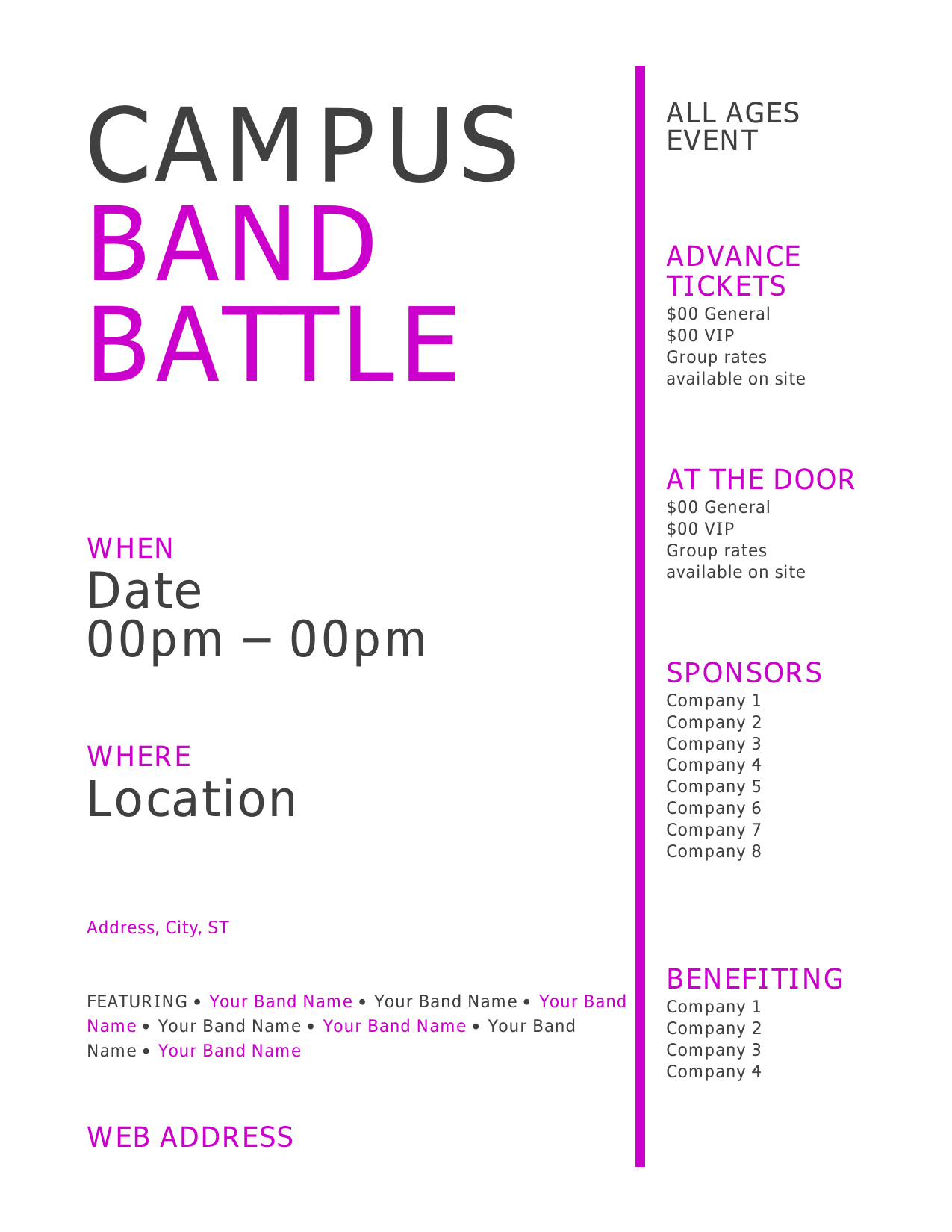

Campus
All Ages
Event
Band Battle
Advance Tickets
$00 General
$00 VIP
Group rates
available on site
At the Door
$00 General
$00 VIP
Group rates
available on site
When
Date
00pm – 00pm
Sponsors
Company 1
Company 2
Company 3
Company 4
Company 5
Company 6
Company 7
Company 8
Where
Location
Benefiting
Address, City, ST
FEATURING • Your Band Name • Your Band Name • Your Band Name • Your Band Name • Your Band Name • Your Band Name • Your Band Name
Company 1
Company 2
Company 3
Company 4
WEB ADDRESS